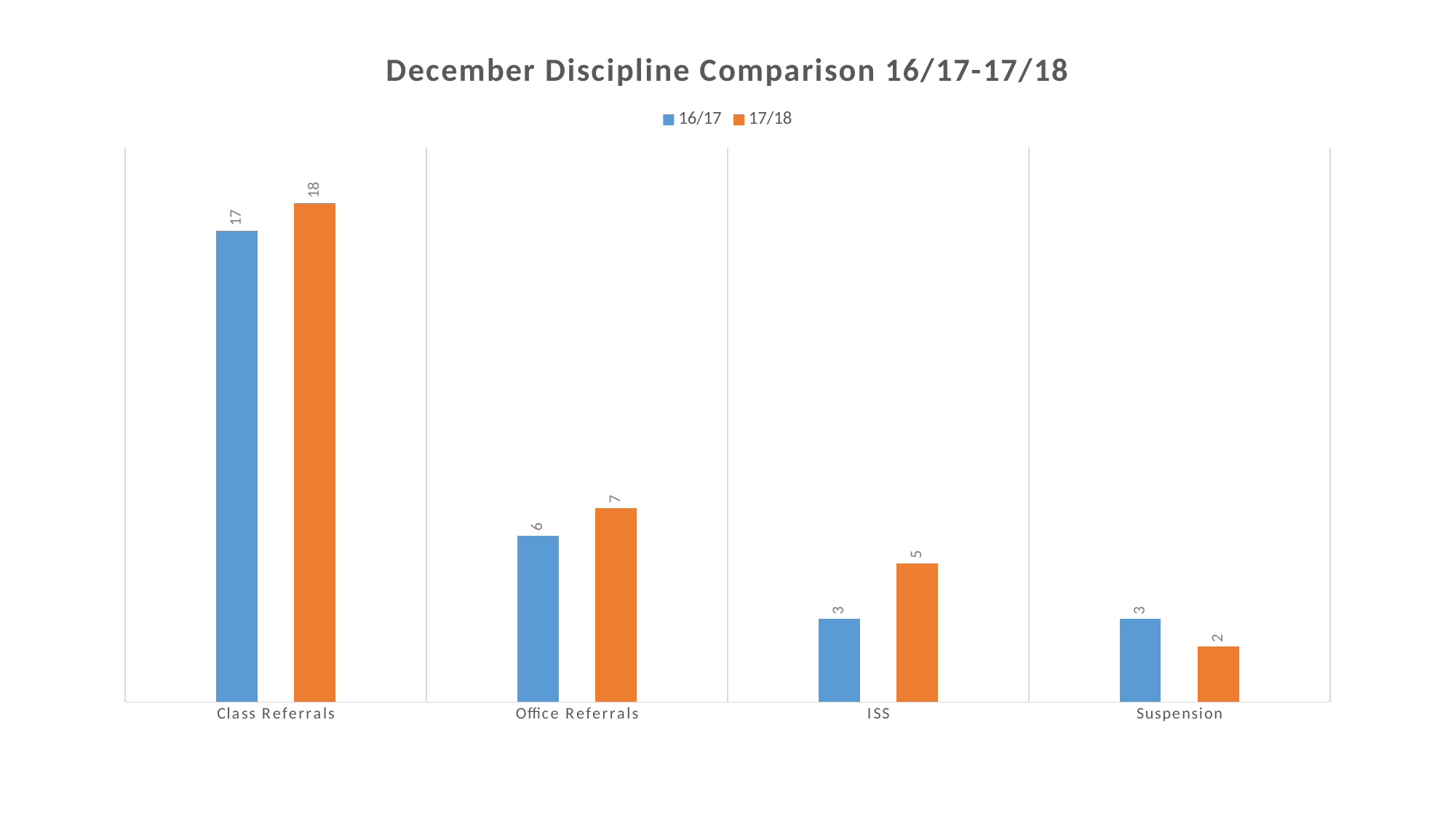

### Chart: December Discipline Comparison 16/17-17/18

| Category | 16/17 | 17/18 |
|---|---|---|
| Class Referrals | 17.0 | 18.0 |
| Office Referrals | 6.0 | 7.0 |
| ISS | 3.0 | 5.0 |
| Suspension | 3.0 | 2.0 |